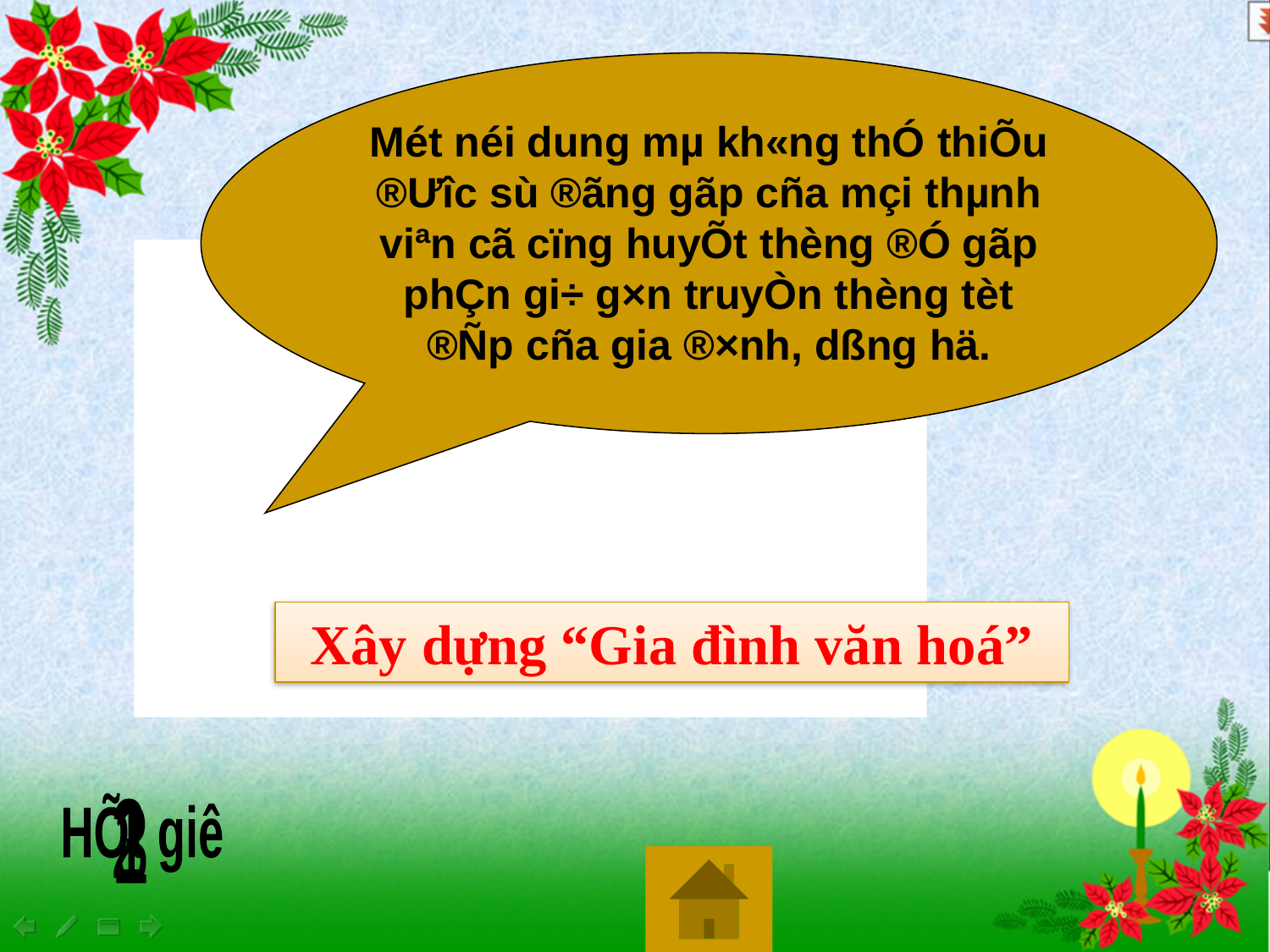

Mét néi dung mµ kh«ng thÓ thiÕu ®­Ưîc sù ®ãng gãp cña mçi thµnh viªn cã cïng huyÕt thèng ®Ó gãp phÇn gi÷ g×n truyÒn thèng tèt ®Ñp cña gia ®×nh, dßng hä.
Xây dựng “Gia đình văn hoá”
HÕt giê
2
1
3